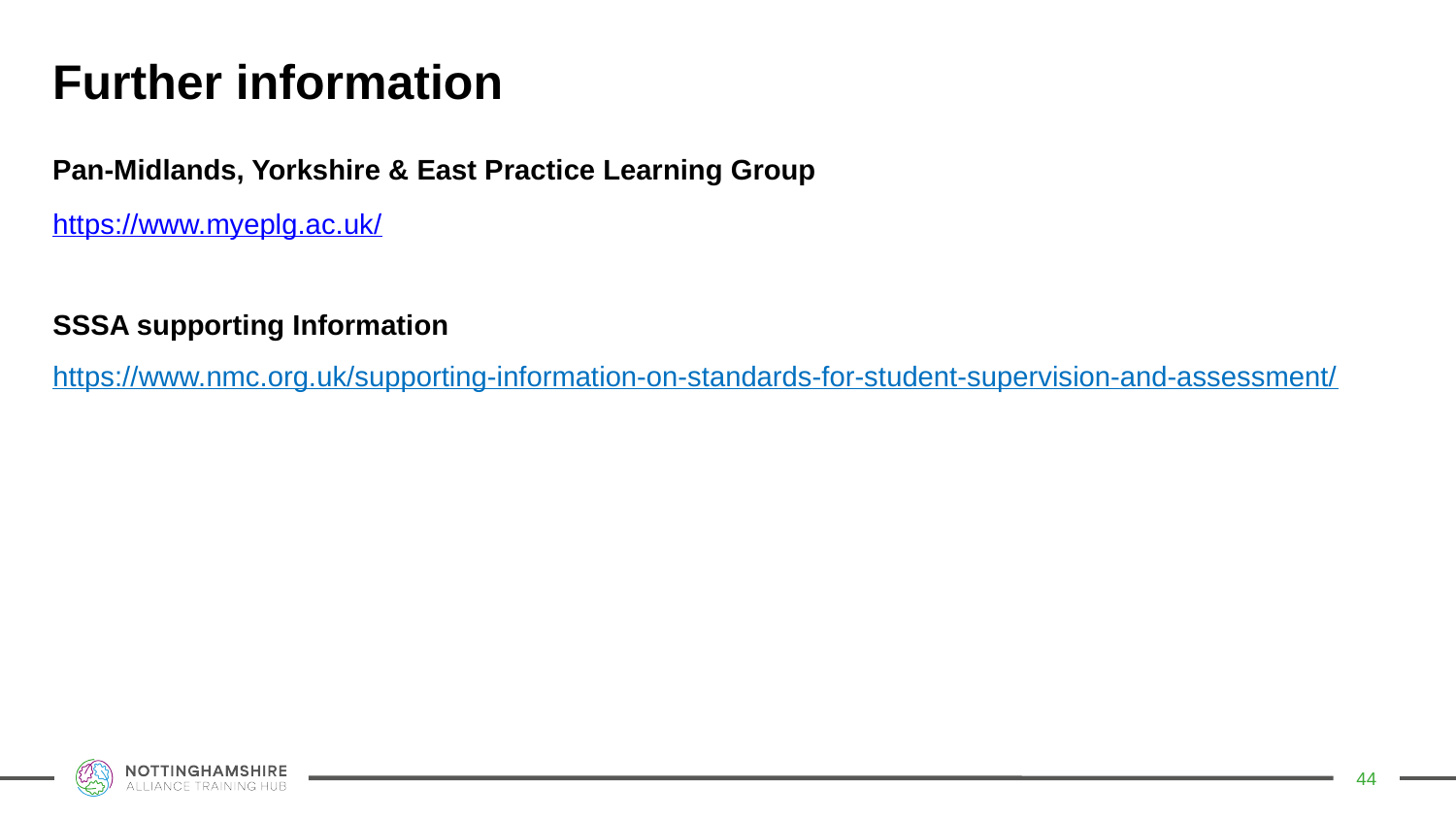

Further information
Pan-Midlands, Yorkshire & East Practice Learning Group

https://www.myeplg.ac.uk/

SSSA supporting Information
https://www.nmc.org.uk/supporting-information-on-standards-for-student-supervision-and-assessment/